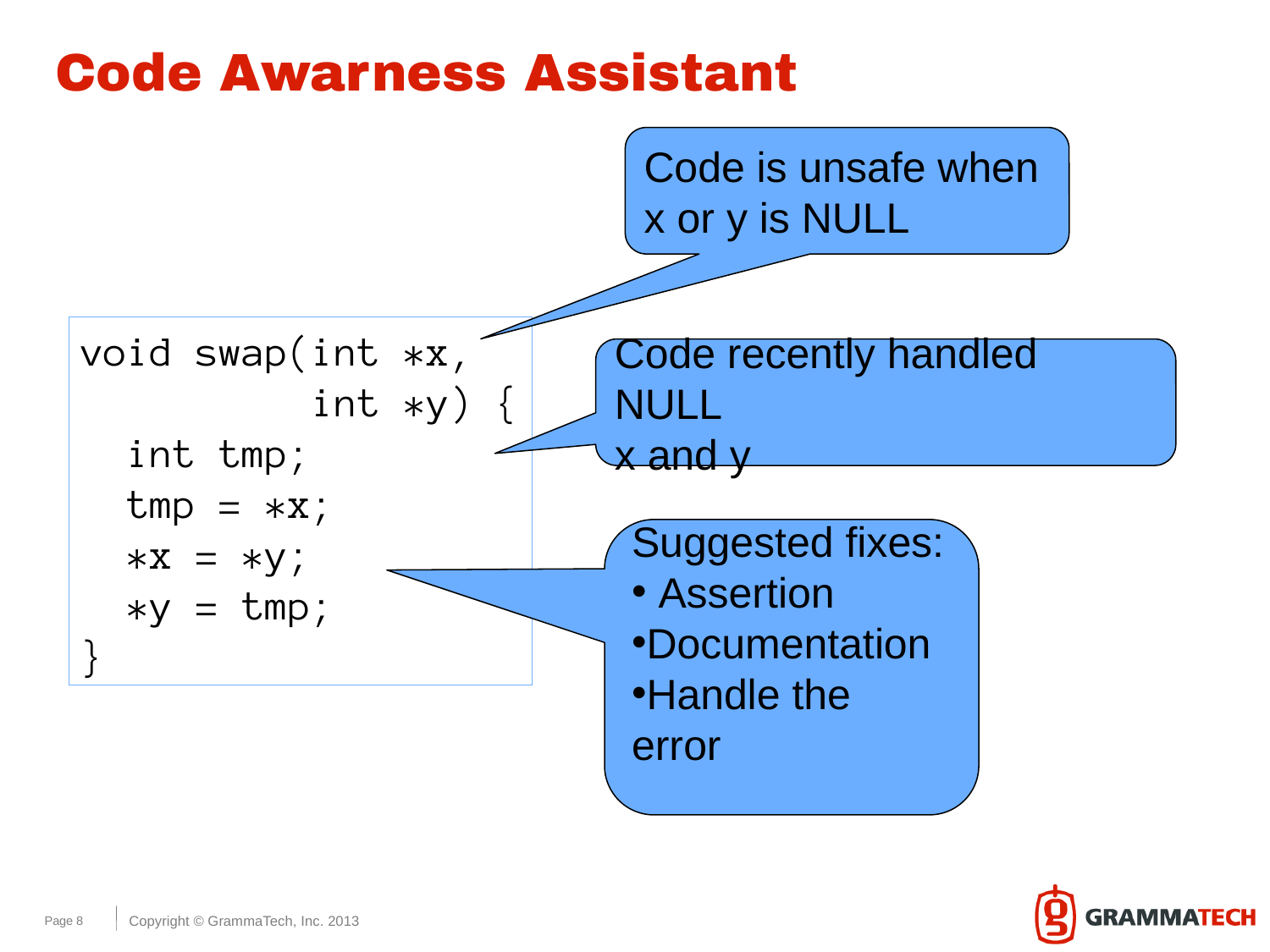

# Code Awarness Assistant
Code is unsafe when
x or y is NULL
void swap(int *x,
          int *y) {
  int tmp;
  tmp = *x;
  *x = *y;
  *y = tmp;
}
Code recently handled NULL
x and y
Suggested fixes:
 Assertion
Documentation
Handle the error

Page 8
Copyright © GrammaTech, Inc. 2013